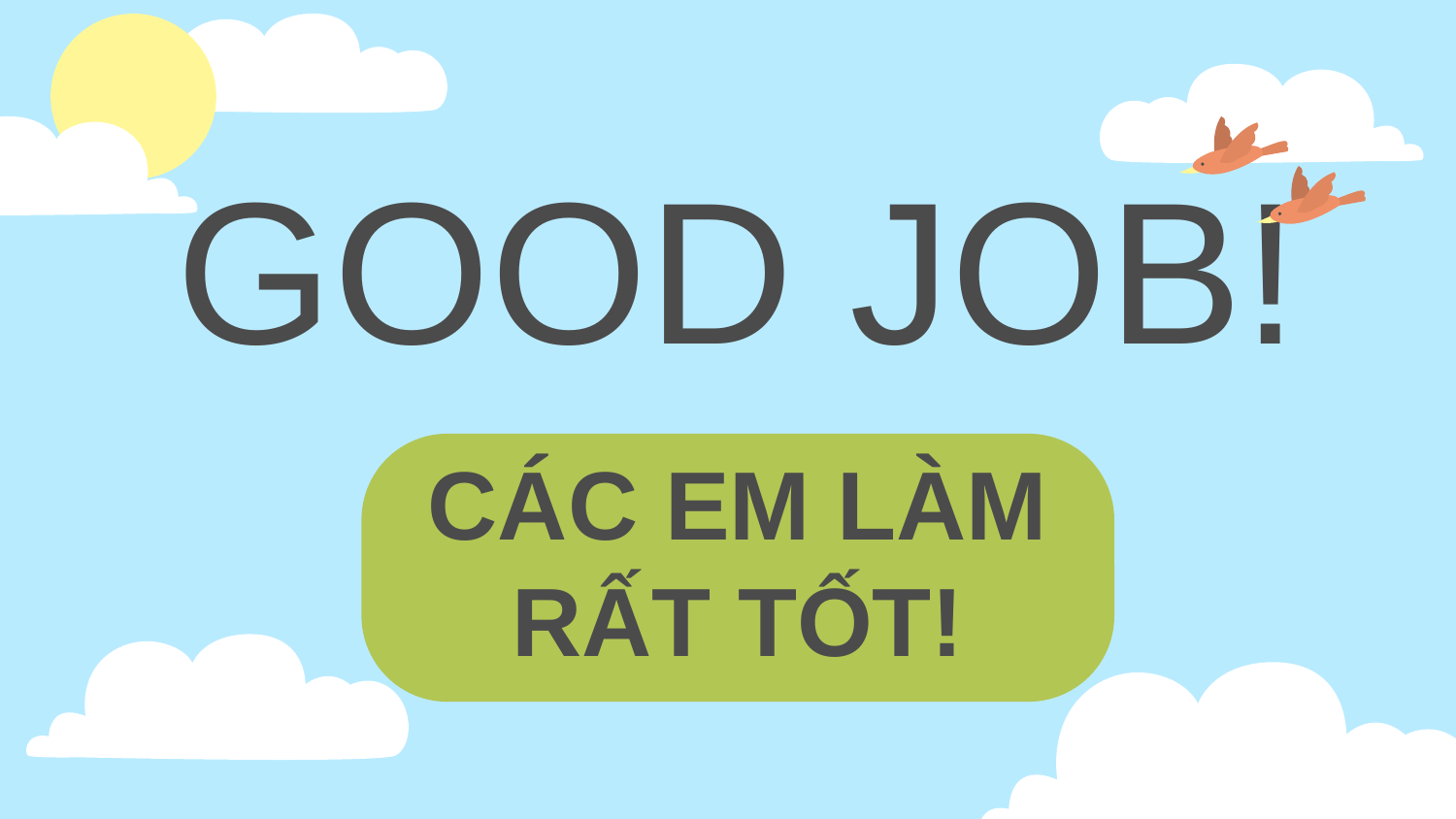

# GOOD JOB!

CÁC EM LÀM RẤT TỐT!